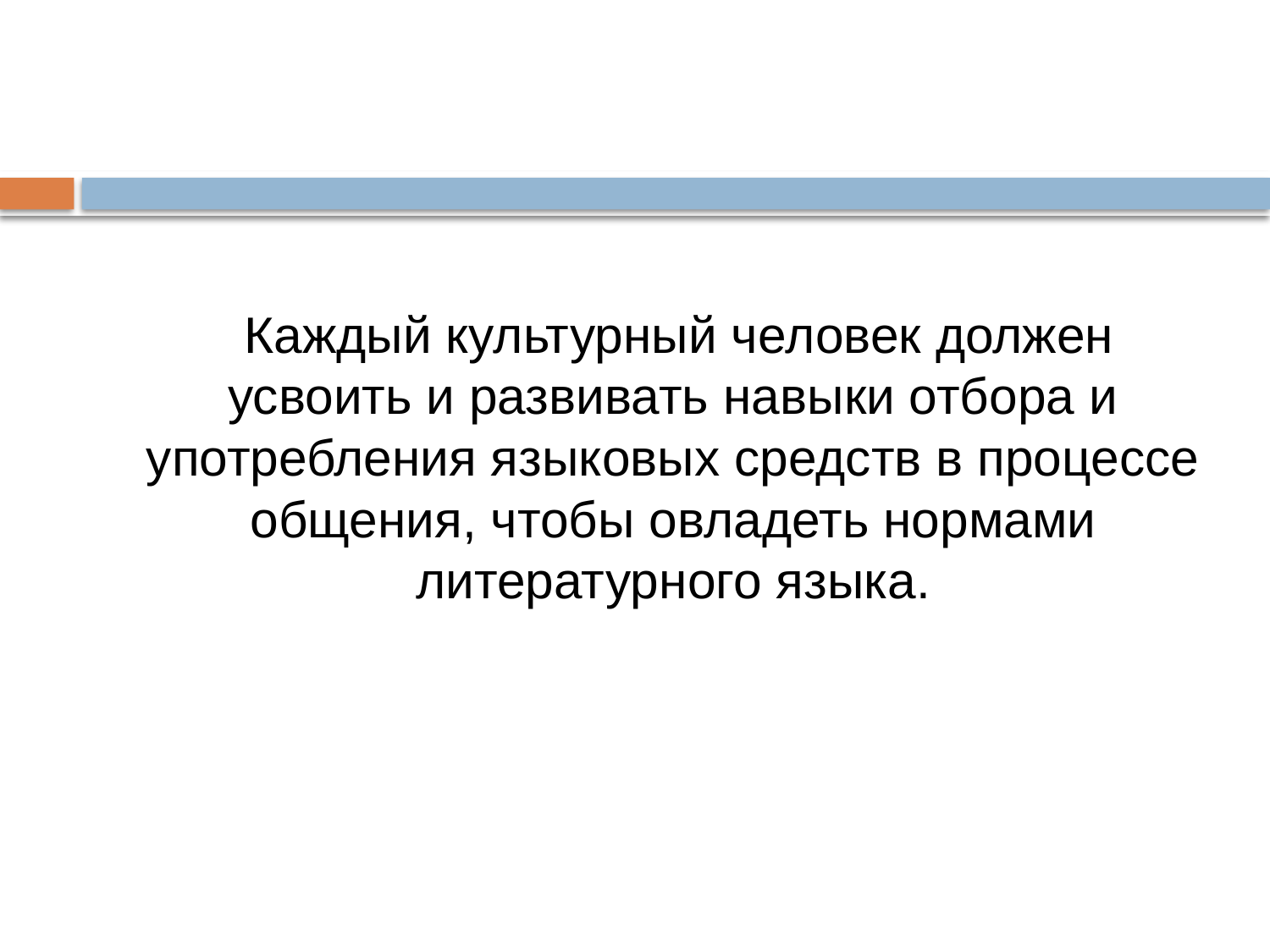

#

    Каждый культурный человек должен усвоить и развивать навыки отбора и употребления языковых средств в процессе общения, чтобы овладеть нормами литературного языка.